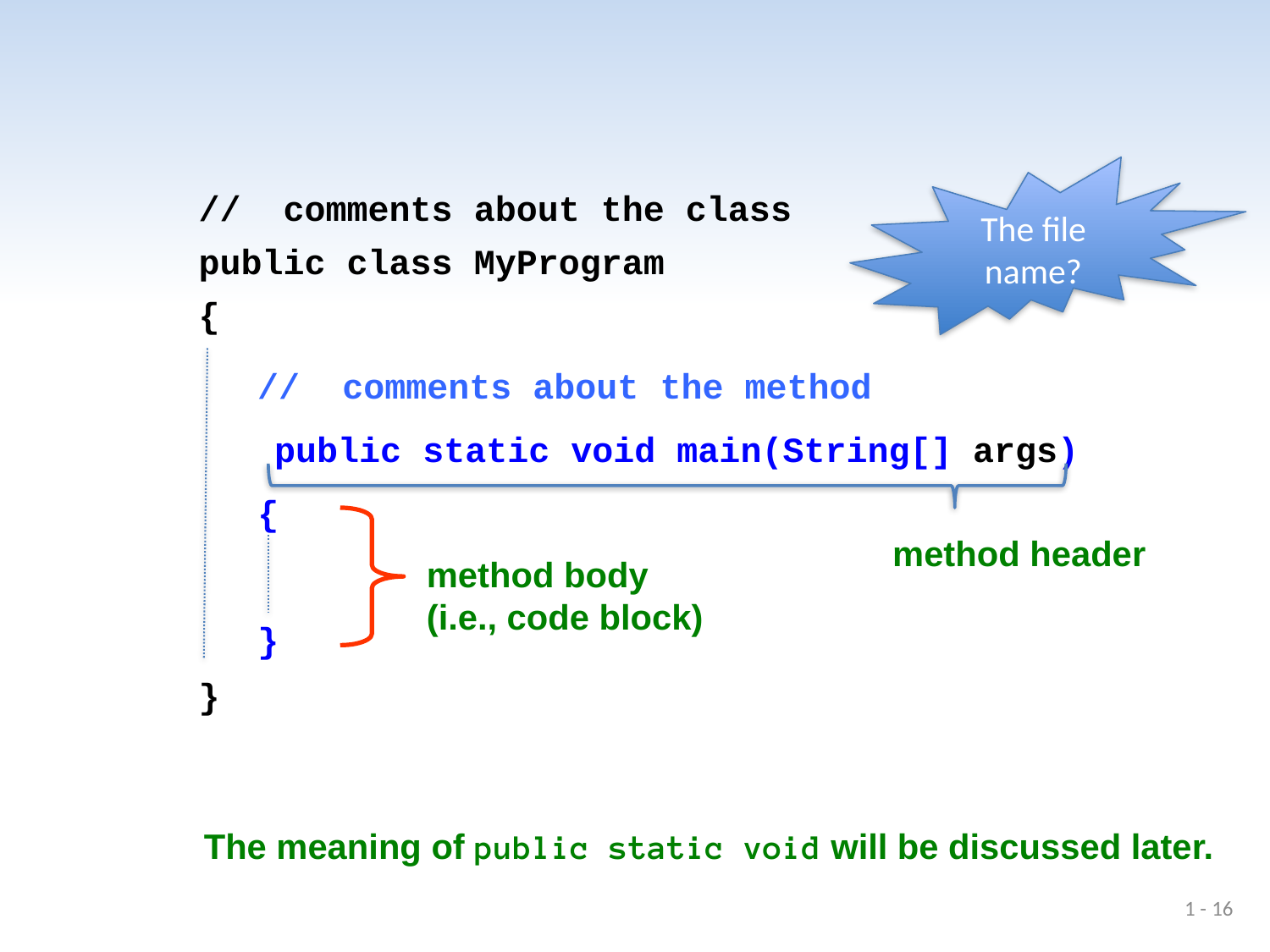

#

The file name?
//  comments about the class
public class MyProgram
{

}
//  comments about the method
public static void main(String[] args)
{

}

method header
method body
(i.e., code block)
The meaning of public static void will be discussed later.
1 - 16